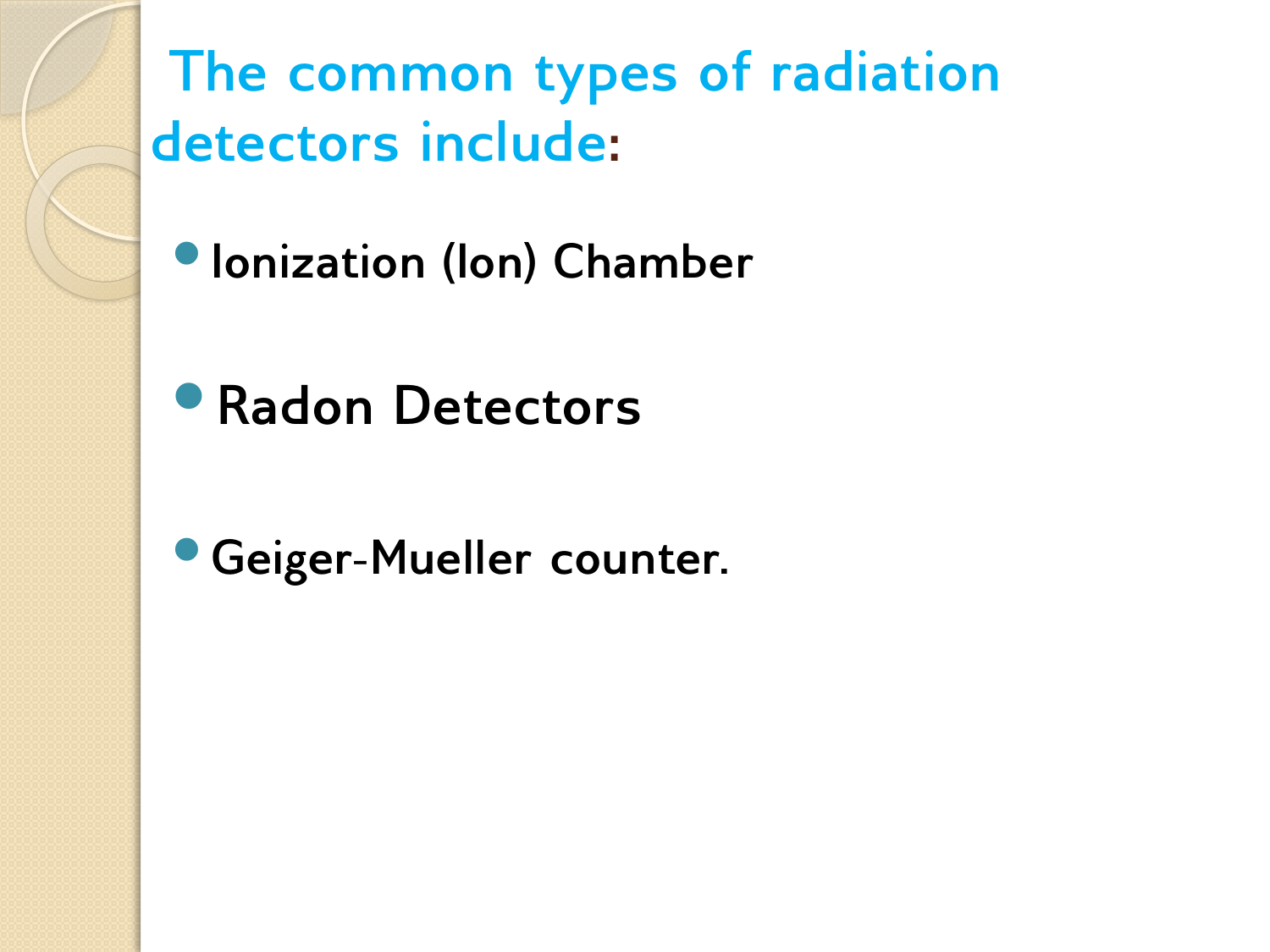

# The common types of radiation detectors include:
Ionization (Ion) Chamber

Radon Detectors

Geiger-Mueller counter.